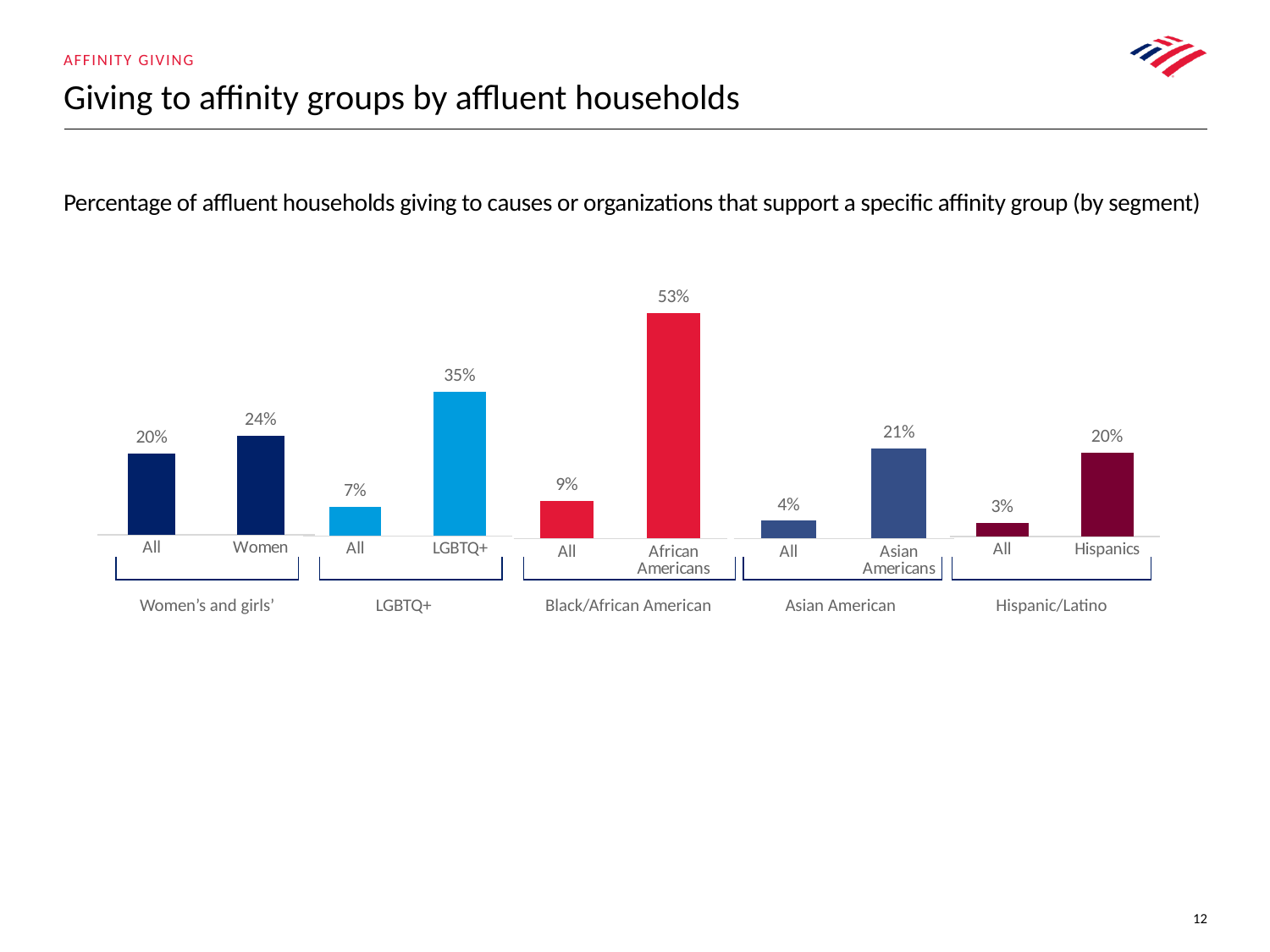

Affinity giving
# Giving to affinity groups by affluent households
Percentage of affluent households giving to causes or organizations that support a specific affinity group (by segment)

### Chart

| Category |  |
|---|---|
| All | 0.0893 |
| African Americans | 0.5323 |

### Chart

| Category |  |
|---|---|
| All | 0.0424 |
| Asian Americans | 0.213 |

### Chart

| Category |  |
|---|---|
| All | 0.0331 |
| Hispanics | 0.199 |

### Chart

| Category |  |
|---|---|
| All | 0.0705 |
| LGBTQ+ | 0.3467 |

### Chart

| Category |  |
|---|---|
| All | 0.2 |
| Women | 0.2446 |
Women’s and girls’
LGBTQ+
Black/African American
Asian American
Hispanic/Latino
12